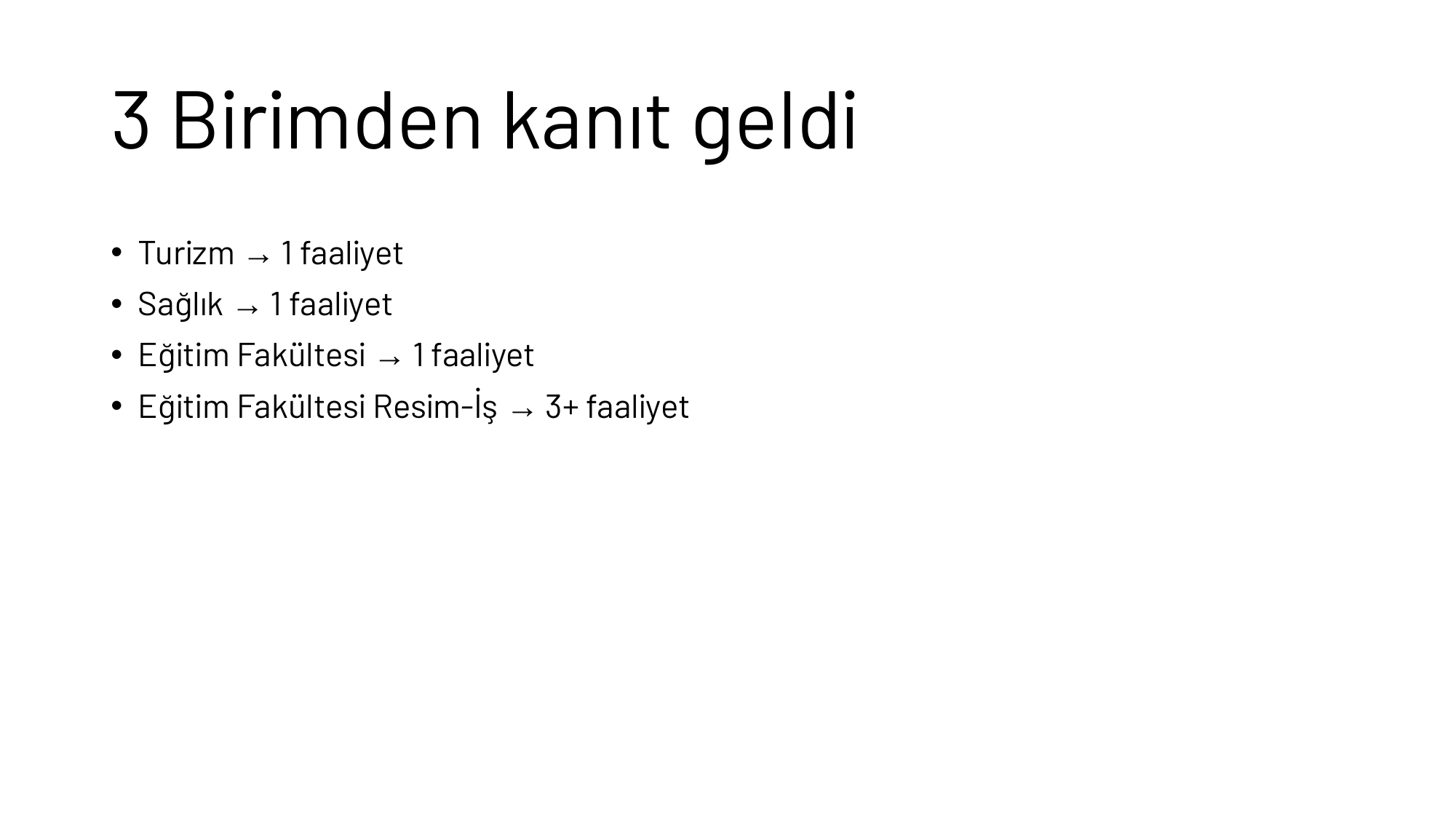

# 3 Birimden kanıt geldi
Turizm → 1 faaliyet
Sağlık → 1 faaliyet
Eğitim Fakültesi → 1 faaliyet
Eğitim Fakültesi Resim-İş → 3+ faaliyet